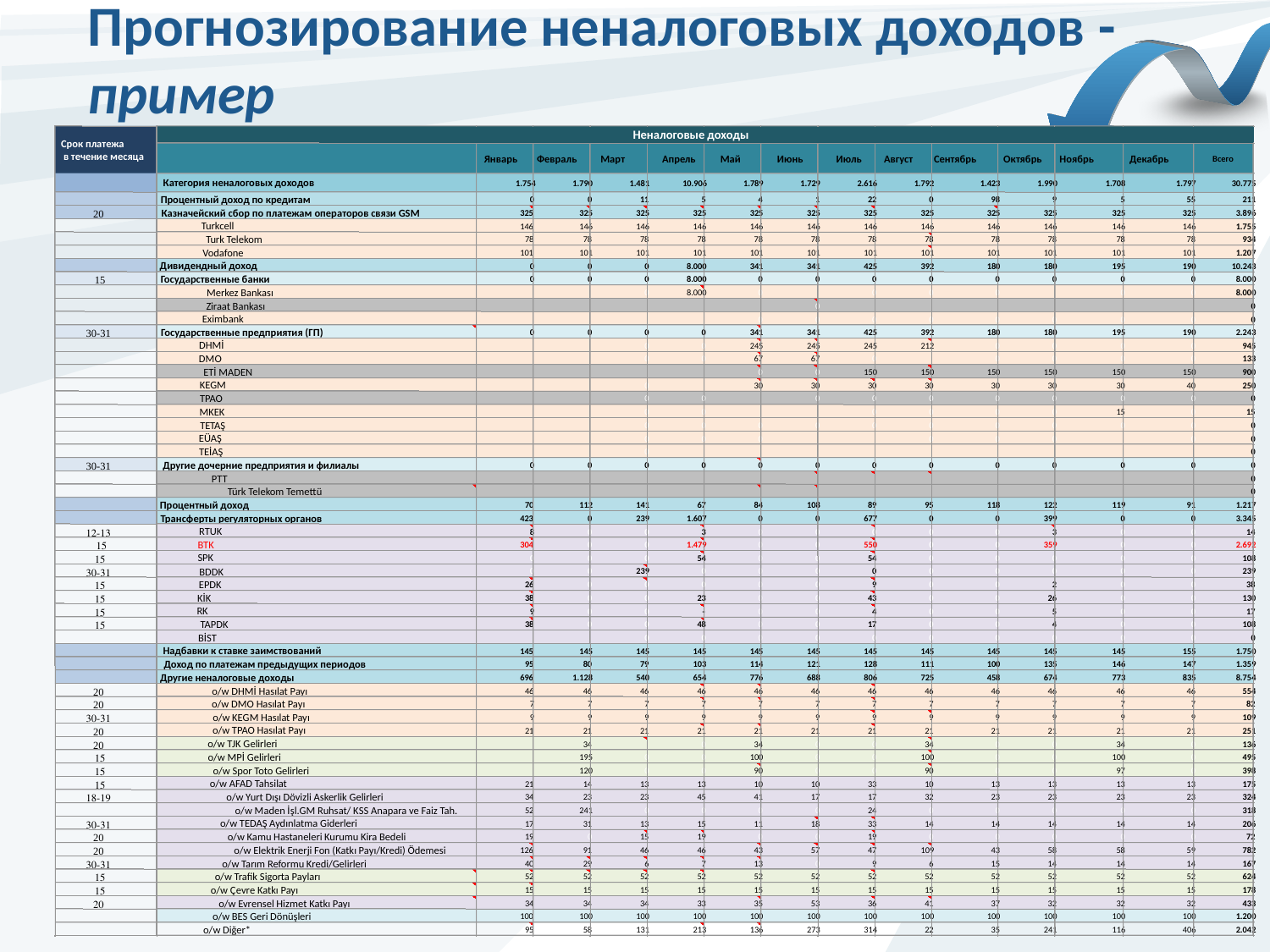

# Прогнозирование неналоговых доходов - пример

Неналоговые доходы
Срок платежа
 в течение месяца

2.042

Январь
Февраль
Март
Апрель
Май
Июнь
Июль
Август
Сентябрь
Октябрь
Ноябрь
Декабрь
Всего
Категория неналоговых доходов
1.754
1.790
1.481
10.906
1.789
1.729
2.616
1.792
1.423
1.990
1.708
1.797
30.775
Процентный доход по кредитам
0
0
11
5
4
1
22
0
98
9
5
55
211
Казначейский сбор по платежам операторов связи GSM
20
325
325
325
325
325
325
325
325
325
325
325
325
3.896
Turkcell
146
146
146
146
146
146
146
146
146
146
146
146
1.755
Turk Telekom
78
78
78
78
78
78
78
78
78
78
78
78
934
Vodafone
101
101
101
101
101
101
101
101
101
101
101
101
1.207
Дивидендный доход
0
0
0
8.000
341
341
425
392
180
180
195
190
10.243
Государственные банки
15
0
0
0
8.000
0
0
0
0
0
0
0
0
8.000
Merkez Bankası
0
8.000
0
0
0
0
0
0
8.000
Ziraat Bankası
0
0
Eximbank
0
0
0
0
0
0
0
0
0
Государственные предприятия (ГП)
30-31
0

0
0
0
341
341
425
392
180
180
195
190
2.243
DHMİ
0
0
245
245
245
212
0
0
0
0
945
DMO
0
0
67
67
0

0
0
0
0
133
ETİ MADEN
0
0
150
150
150
150
150
150
900
KEGM
0
30
30
30
30
30
30
30
40
250
TPAO
0
0
0
0
0
0
0
0
0
0
MKEK
0
0
0
0
0
0
15
0
15
TETAŞ
0
0
0
0
0
0
0
0
0
0
0
EÜAŞ
0
0
0
0
0
0
0
0
TEİAŞ
0
0
Другие дочерние предприятия и филиалы
30-31
0
0
0
0
0
0
0
0
0
0
0
0
0
     PTT
0
     Türk Telekom Temettü
0
Процентный доход
70
112
141
67
84
108
89
95
118
122
119
91
1.217
Трансферты регуляторных органов
423
0
239
1.607
0
0
677
0
0
399
0
0
3.345
RTUK
12-13
8
0
0
3
0
0
0
0
0
3
0
0
14
BTK
15
304
0
0
1.479
0
0
550
0
0
359
0
0
2.692
SPK
15
0
0
0
54
0
0
54
0
0
0
0
0
108
BDDK
30-31
0
0
239
0

0
0
0
0
0
0
0
0
239
EPDK
15
26
0
0
0
0
0
9
0
0
2
0
0
38
KİK
15
38
0
0
23
0
0
43
0
0
26
0
0
130
RK
15
9
0
0
-
0
0
4
0
0
5
0
0
17
TAPDK
15
38
0
0
48
0
0
17
0
0
4
0
0
108
BİST
0
0
0
0
0
0
0
0
0
0
0
Надбавки к ставке заимствований
145
145
145
145
145
145
145
145
145
145
145
155
1.750
Доход по платежам предыдущих периодов
95
80
79
103
114
121
128
111
100
135
146
147
1.359
Другие неналоговые доходы
696
1.128
540
654
776
688
806
725
458
674
773
835
8.754
o/w DHMİ Hasılat Payı
20
46
46
46
46
46
46
46
46
46
46
46
46
554
o/w DMO Hasılat Payı
20
7
7
7
7
7
7
7
7
7
7
7
7
82
o/w KEGM Hasılat Payı
30-31
9
9
9
9
9
9
9
9
9
9
9
9
109
o/w TPAO Hasılat Payı
20
21
21
21
21
21
21
21
21
21
21
21
21
251
o/w TJK Gelirleri
20
34
0
34
0
0
34
0
0
34
0
136
o/w MPİ Gelirleri
15
195
0

0
100
0
0
100
0
0
100
0
495
o/w Spor Toto Gelirleri
15
120
0
0
90
0
0
90
0
0
97
0
398
o/w AFAD Tahsilat
15
21
14
13
13
10
10
33
10
13
13
13
13
175
 o/w Yurt Dışı Dövizli Askerlik Gelirleri
18-19
34
23
23
45
41
17
17
32
23
23
23
23
324
o/w Maden İşl.GM Ruhsat/ KSS Anapara ve Faiz Tah.
52
241
0
0
0
0
24
0
0
0
0
0
318
o/w TEDAŞ Aydınlatma Giderleri
30-31
17
31
13
15
11
18
33
14
14
14
14
14
206
o/w Kamu Hastaneleri Kurumu Kira Bedeli
20
19
0
15
19
0
0
19
0
0
0
0
0
72
o/w Elektrik Enerji Fon (Katkı Payı/Kredi) Ödemesi
20
126
91
46
46
43
57
47
109
43
58
58
59
782
o/w Tarım Reformu Kredi/Gelirleri
30-31
40
29
6
7
13
0
9
6
15
14
14
14
167
o/w Trafik Sigorta Payları
15
52
52
52
52
52
52
52
52
52
52
52
52
624
o/w Çevre Katkı Payı
15
15
15
15
15
15
15
15
15
15
15
15
15
178
o/w Evrensel Hizmet Katkı Payı
20
34
34
34
33
35
53
36
41
37
32
32
32
433
o/w BES Geri Dönüşleri
100
100
100
100
100
100
100
100
100
100
100
100
1.200
o/w Diğer*
95
58
131
213
136
273
314
22
35
241
116
406

13